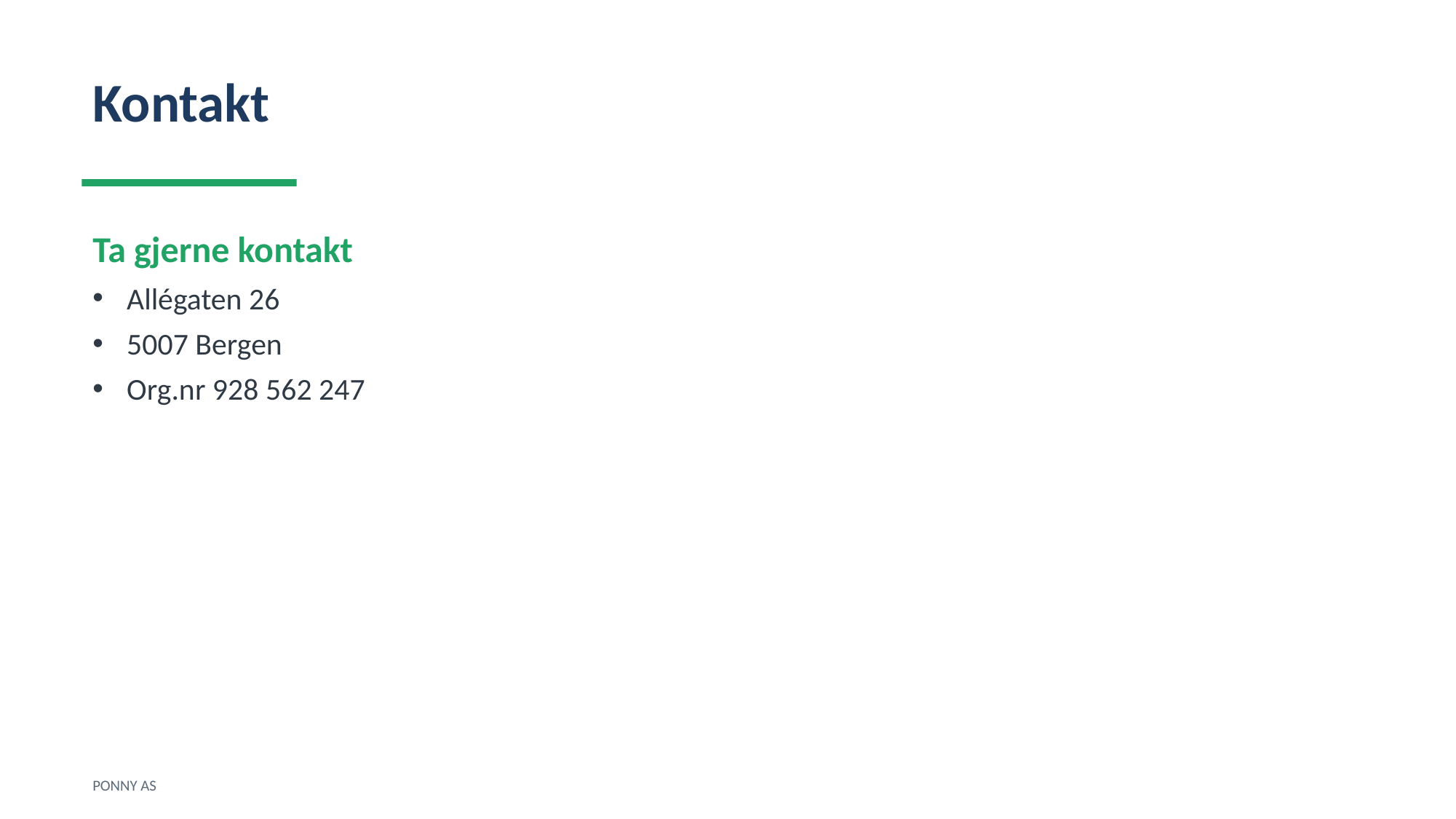

Kontakt

Ta gjerne kontakt
Allégaten 26
5007 Bergen
Org.nr 928 562 247
PONNY AS